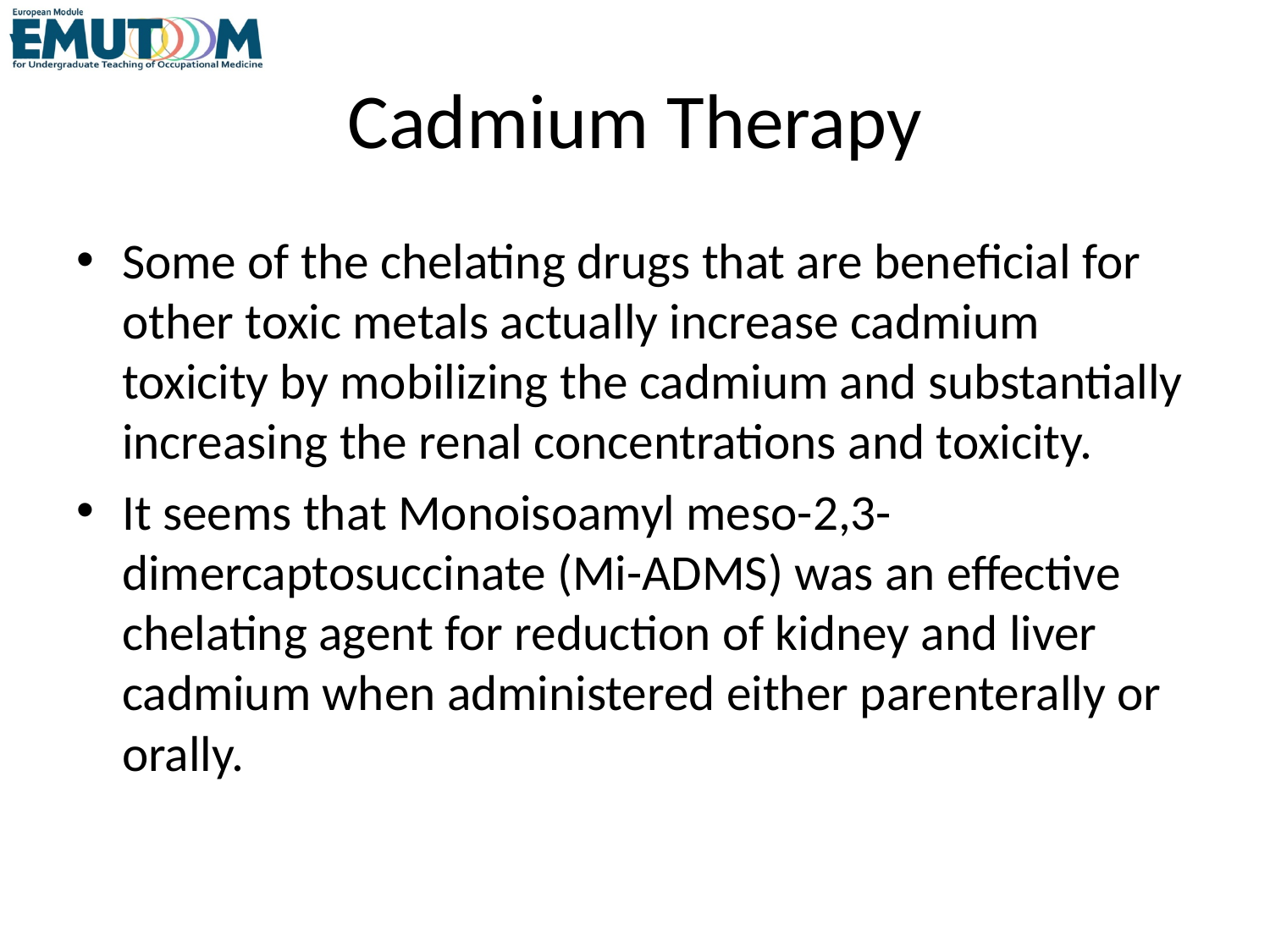

# Cadmium Therapy
Some of the chelating drugs that are beneficial for other toxic metals actually increase cadmium toxicity by mobilizing the cadmium and substantially increasing the renal concentrations and toxicity.
It seems that Monoisoamyl meso-2,3-dimercaptosuccinate (Mi-ADMS) was an effective chelating agent for reduction of kidney and liver cadmium when administered either parenterally or orally.